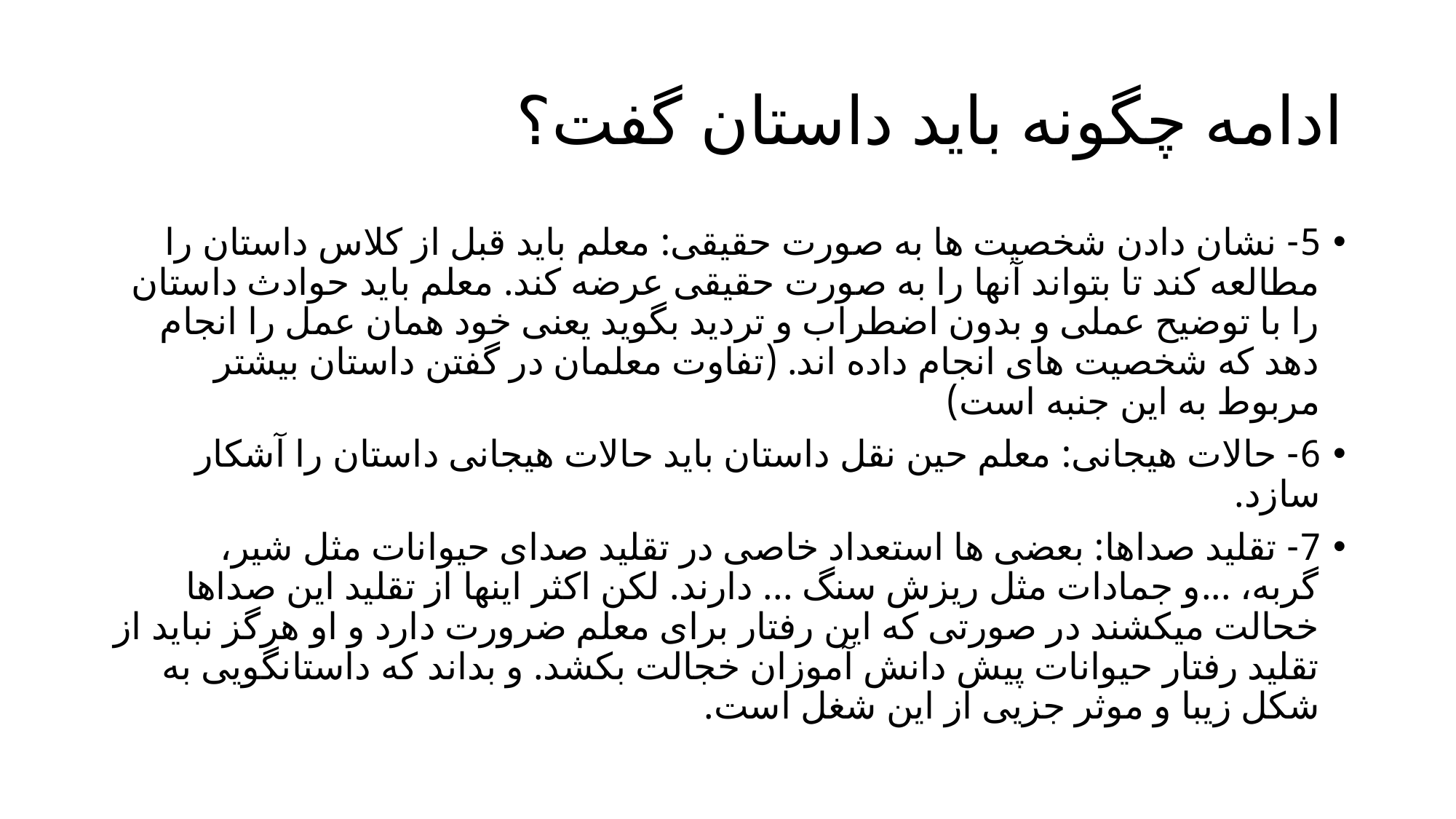

# ادامه چگونه باید داستان گفت؟
5- نشان دادن شخصیت ها به صورت حقیقی: معلم باید قبل از کلاس داستان را مطالعه کند تا بتواند آنها را به صورت حقیقی عرضه کند. معلم باید حوادث داستان را با توضیح عملی و بدون اضطراب و تردید بگوید یعنی خود همان عمل را انجام دهد که شخصیت های انجام داده اند. (تفاوت معلمان در گفتن داستان بیشتر مربوط به این جنبه است)
6- حالات هیجانی: معلم حین نقل داستان باید حالات هیجانی داستان را آشکار سازد.
7- تقلید صداها: بعضی ها استعداد خاصی در تقلید صدای حیوانات مثل شیر، گربه، ...و جمادات مثل ریزش سنگ ... دارند. لکن اکثر اینها از تقلید این صداها خحالت میکشند در صورتی که این رفتار برای معلم ضرورت دارد و او هرگز نباید از تقلید رفتار حیوانات پیش دانش آموزان خجالت بکشد. و بداند که داستانگویی به شکل زیبا و موثر جزیی از این شغل است.